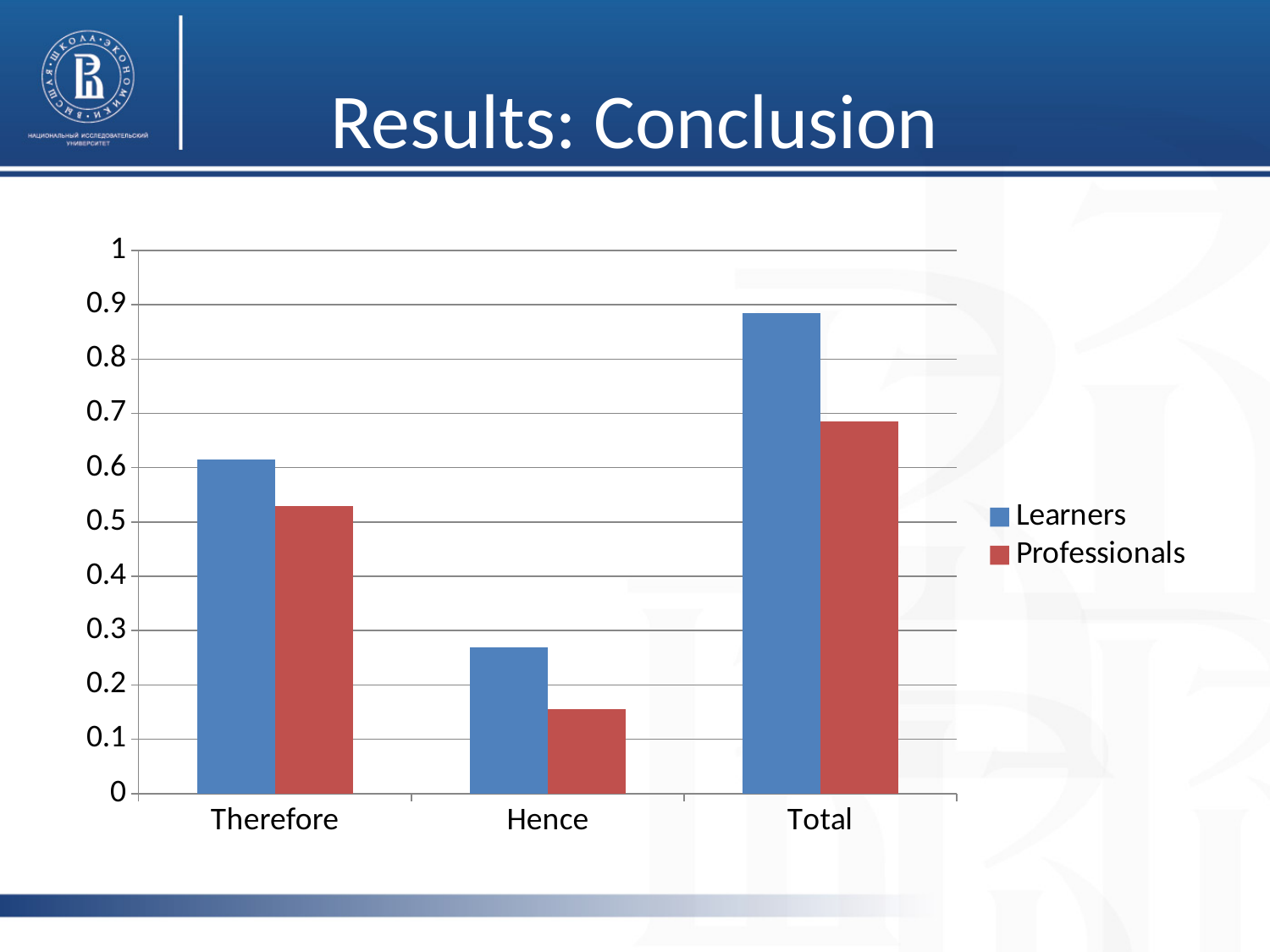

# Results: Conclusion

### Chart

| Category | Learners | Professionals |
|---|---|---|
| Therefore | 0.615 | 0.53 |
| Hence | 0.269 | 0.155 |
| Total | 0.884 | 0.685 |